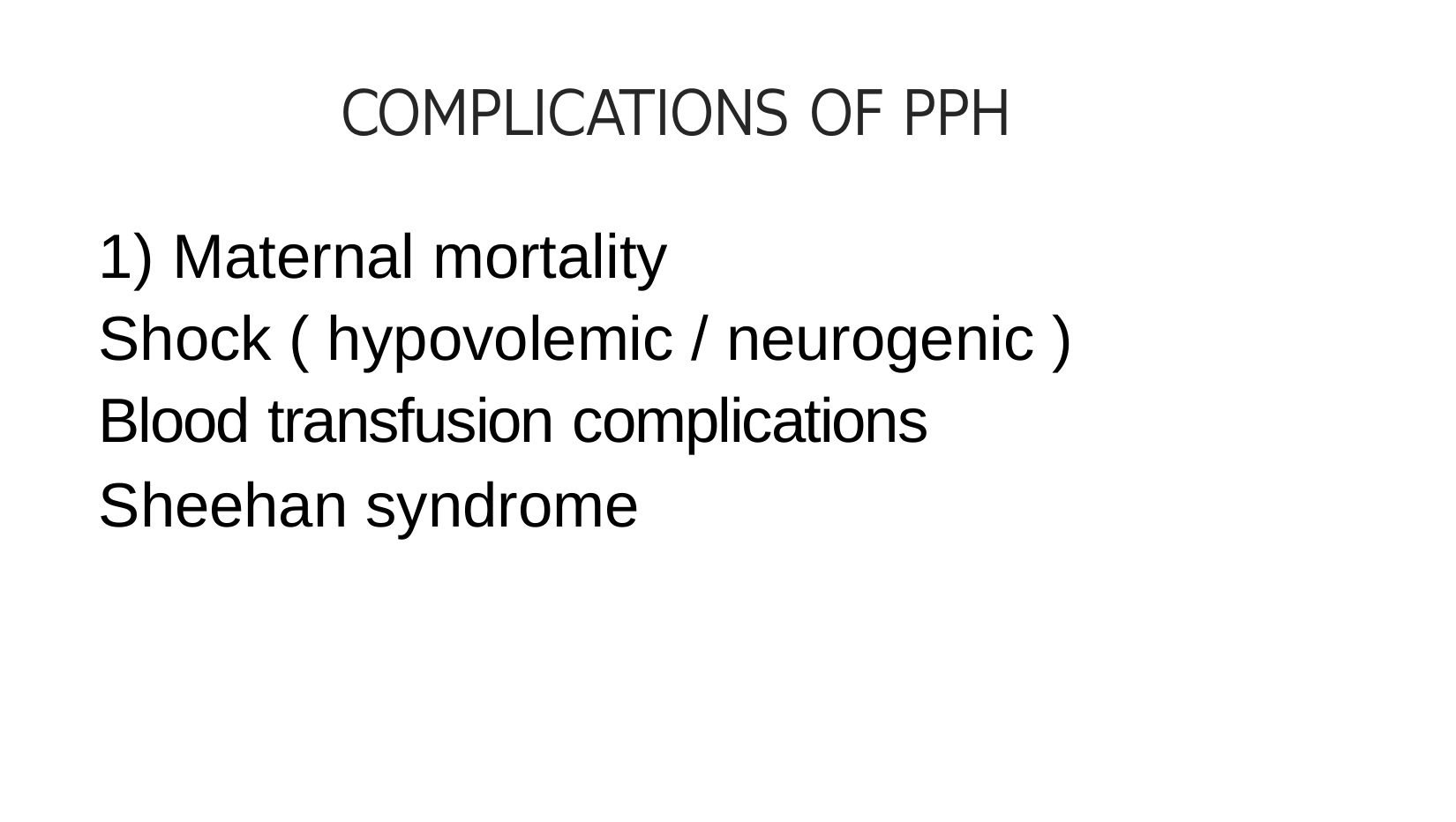

COMPLICATIONS OF PPH
# Maternal mortality
Shock ( hypovolemic / neurogenic )
Blood transfusion complications
Sheehan syndrome